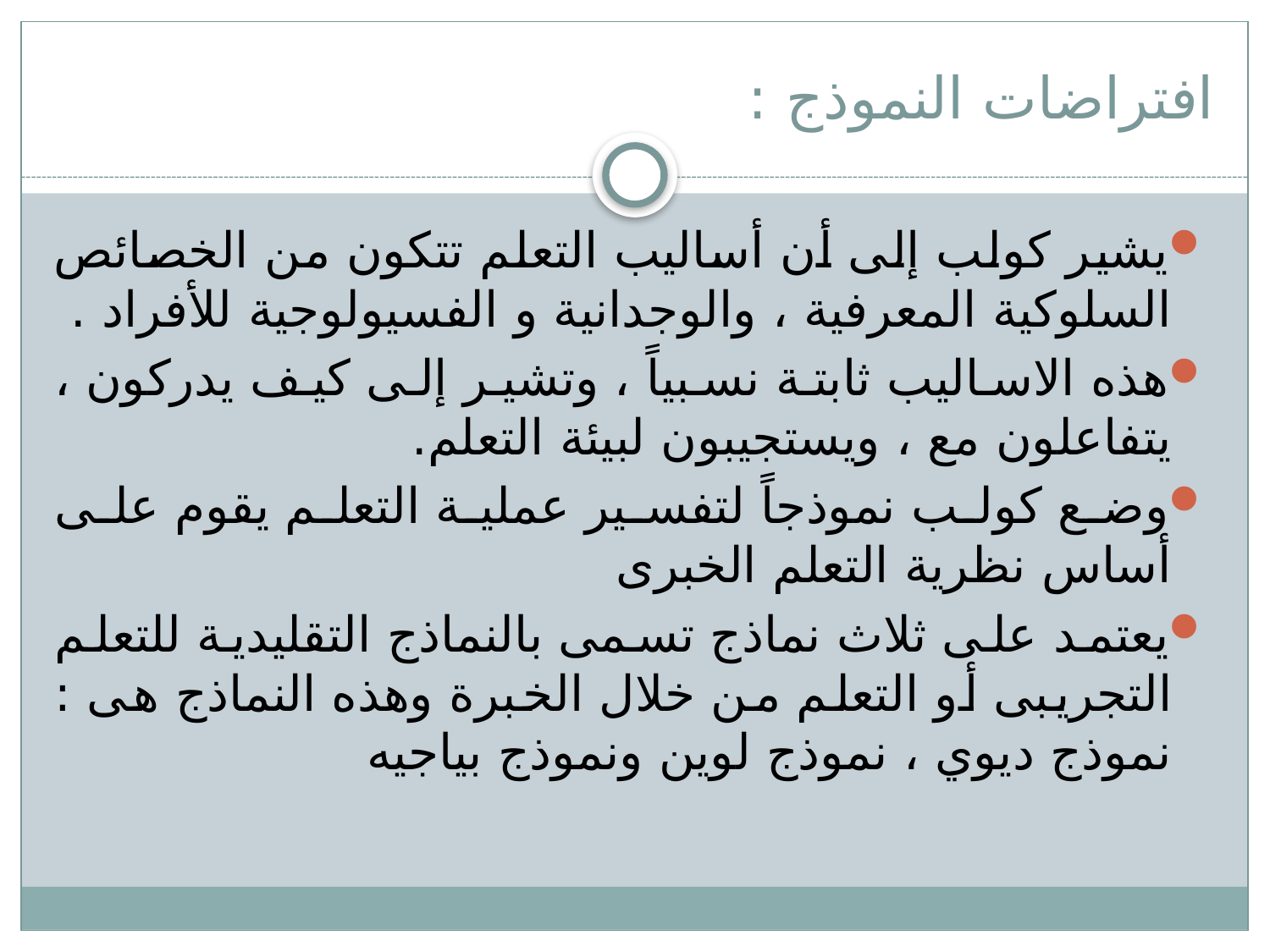

# افتراضات النموذج :
يشير كولب إلى أن أساليب التعلم تتكون من الخصائص السلوكية المعرفية ، والوجدانية و الفسيولوجية للأفراد .
هذه الاساليب ثابتة نسبياً ، وتشير إلى كيف يدركون ، يتفاعلون مع ، ويستجيبون لبيئة التعلم.
وضع كولب نموذجاً لتفسير عملية التعلم يقوم على أساس نظرية التعلم الخبرى
يعتمد على ثلاث نماذج تسمى بالنماذج التقليدية للتعلم التجريبى أو التعلم من خلال الخبرة وهذه النماذج هى : نموذج ديوي ، نموذج لوين ونموذج بياجيه